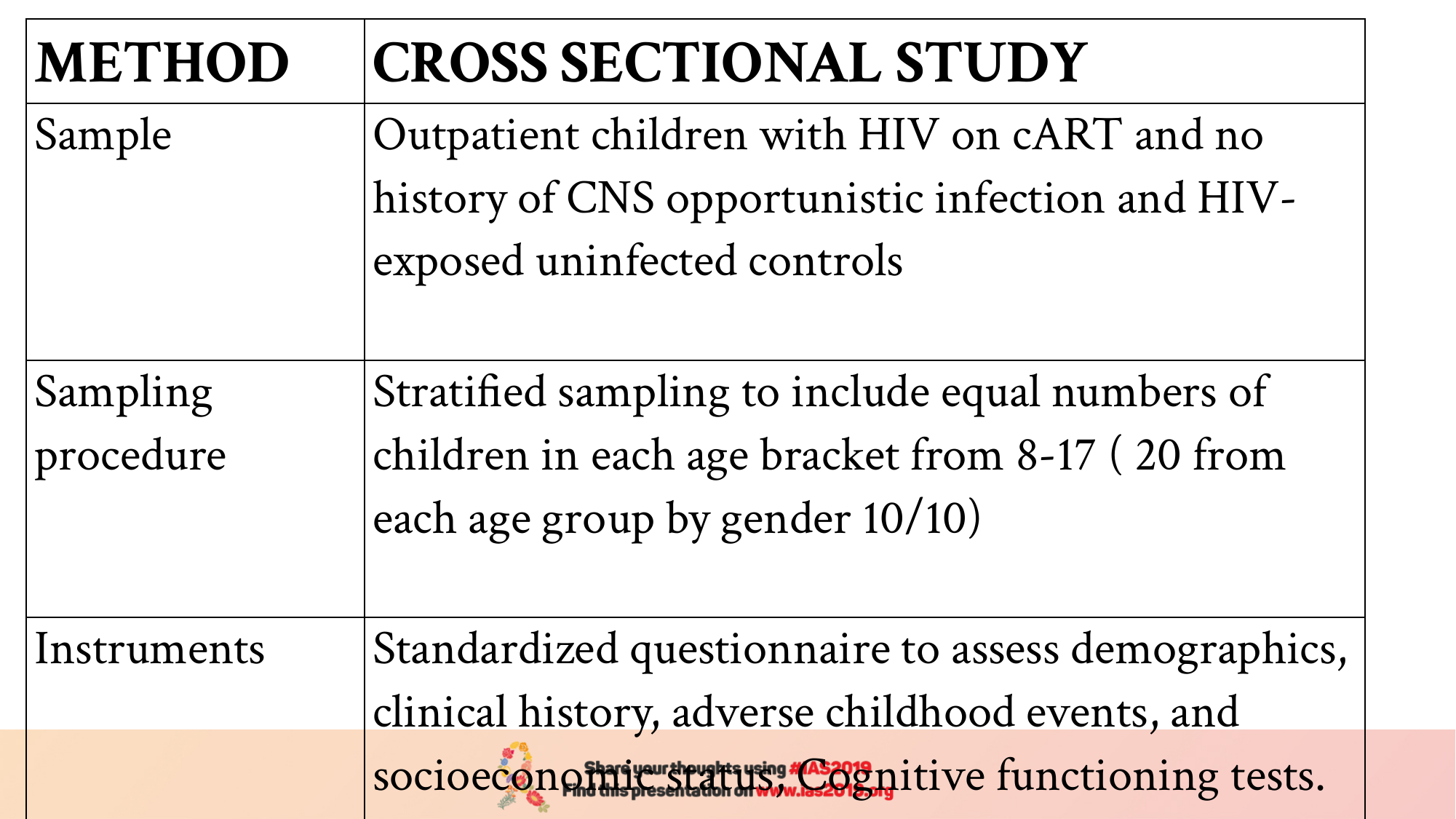

| METHOD | CROSS SECTIONAL STUDY |
| --- | --- |
| Sample | Outpatient children with HIV on cART and no history of CNS opportunistic infection and HIV-exposed uninfected controls |
| Sampling procedure | Stratified sampling to include equal numbers of children in each age bracket from 8-17 ( 20 from each age group by gender 10/10) |
| Instruments | Standardized questionnaire to assess demographics, clinical history, adverse childhood events, and socioeconomic status, Cognitive functioning tests. |